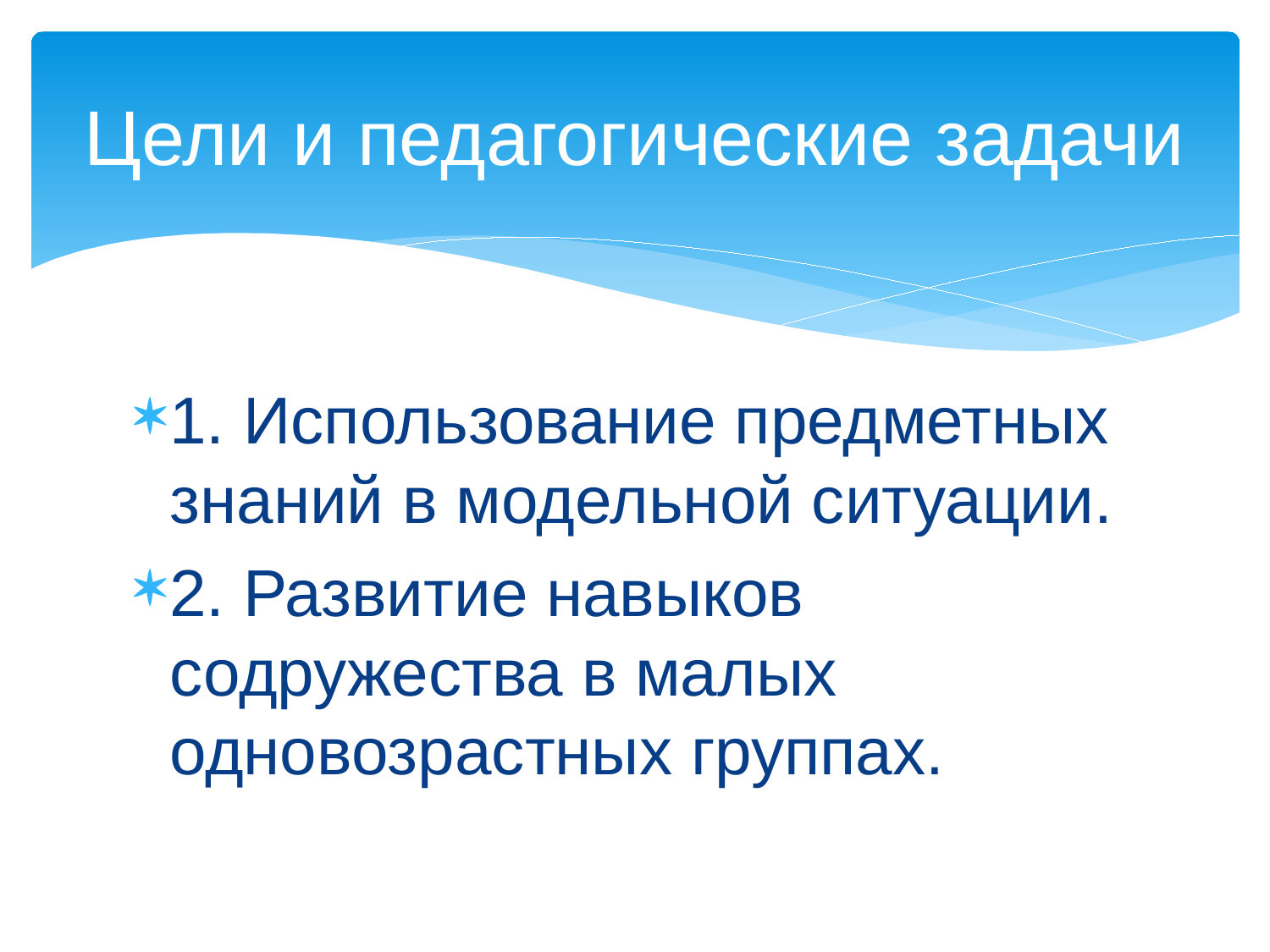

# Цели и педагогические задачи
1. Использование предметных знаний в модельной ситуации.
2. Развитие навыков содружества в малых одновозрастных группах.